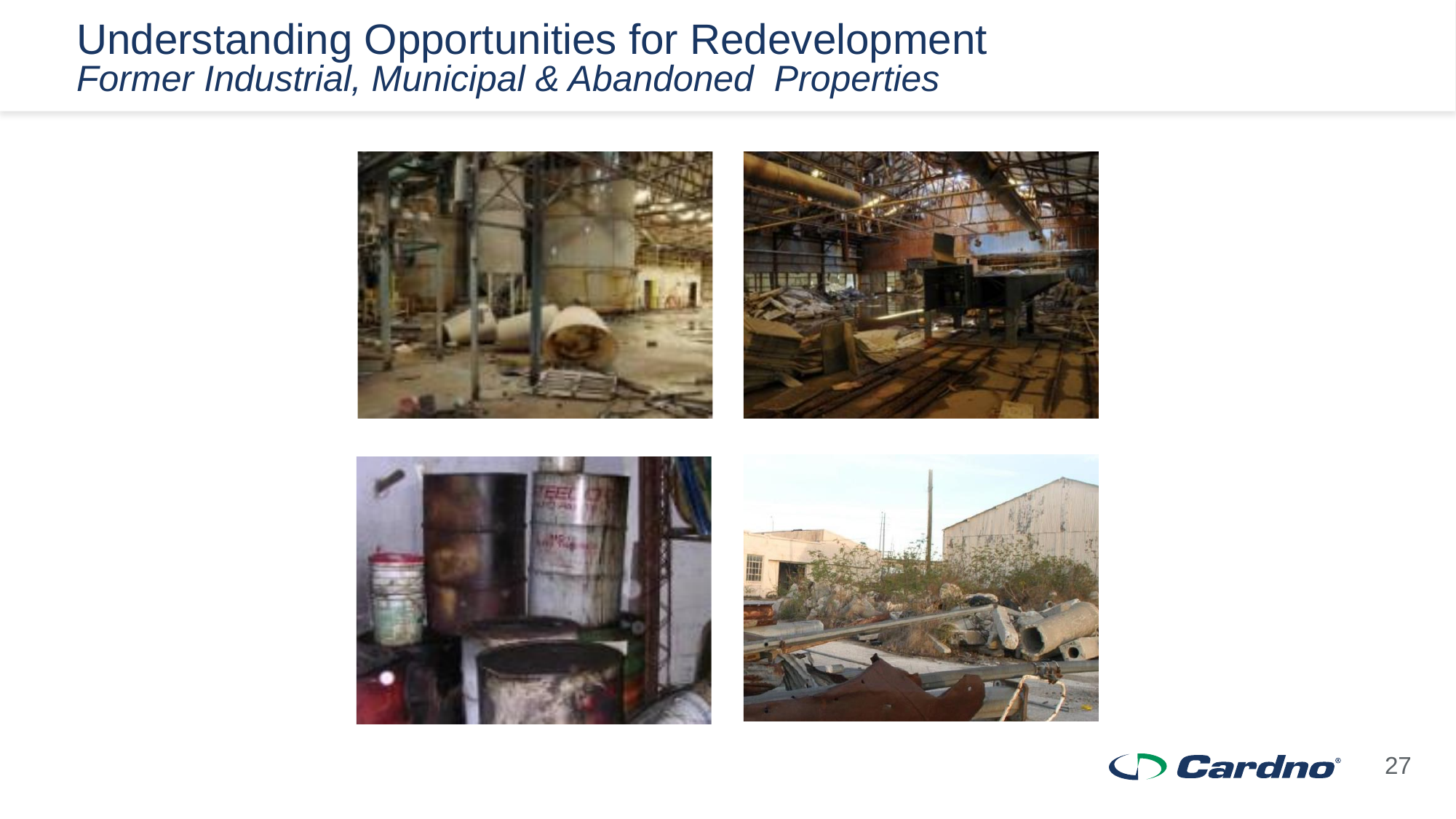

# Understanding Opportunities for Redevelopment Former Industrial, Municipal & Abandoned  Properties